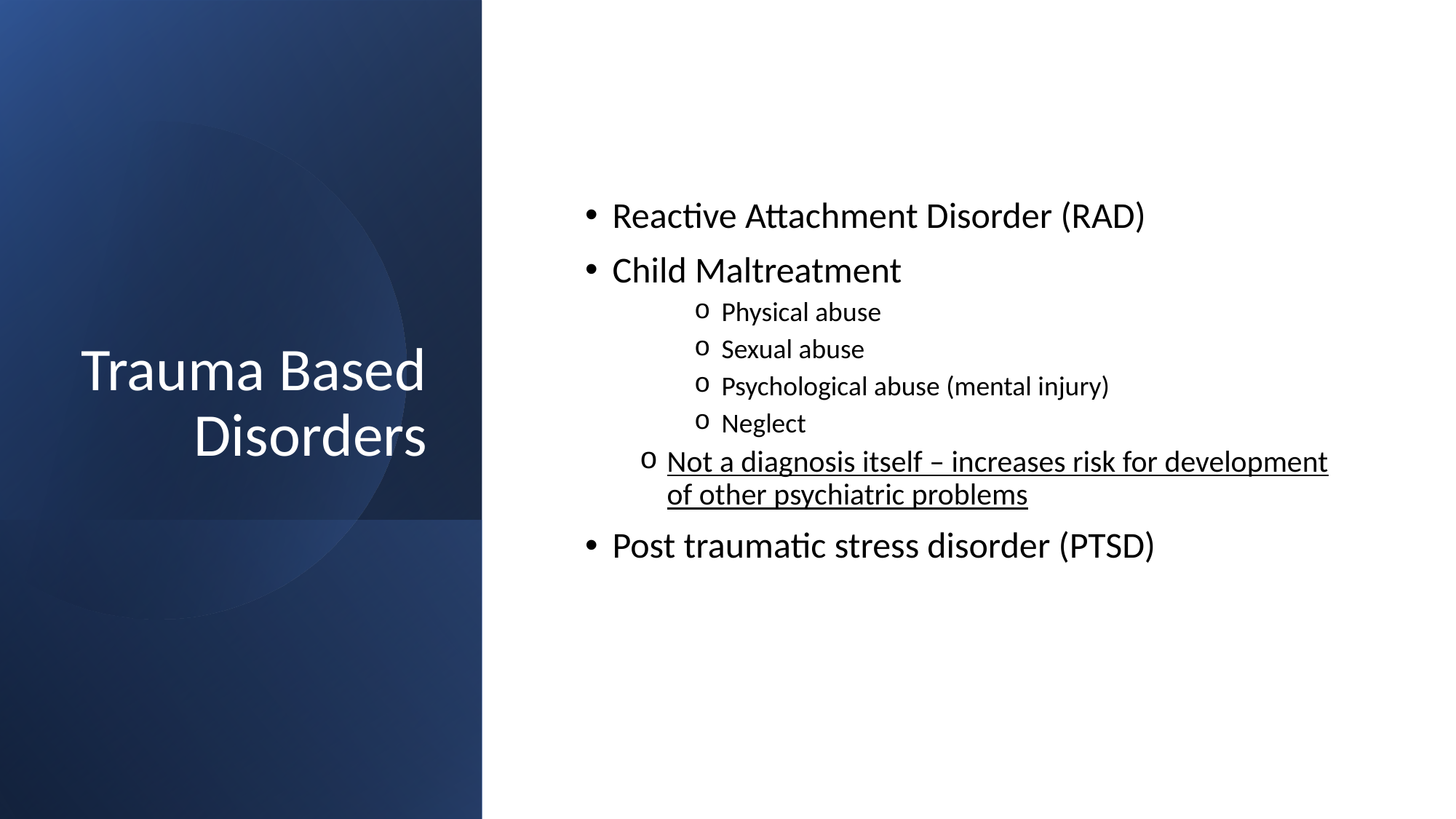

# Trauma Based Disorders
Reactive Attachment Disorder (RAD)
Child Maltreatment
Physical abuse
Sexual abuse
Psychological abuse (mental injury)
Neglect
Not a diagnosis itself – increases risk for development of other psychiatric problems
Post traumatic stress disorder (PTSD)